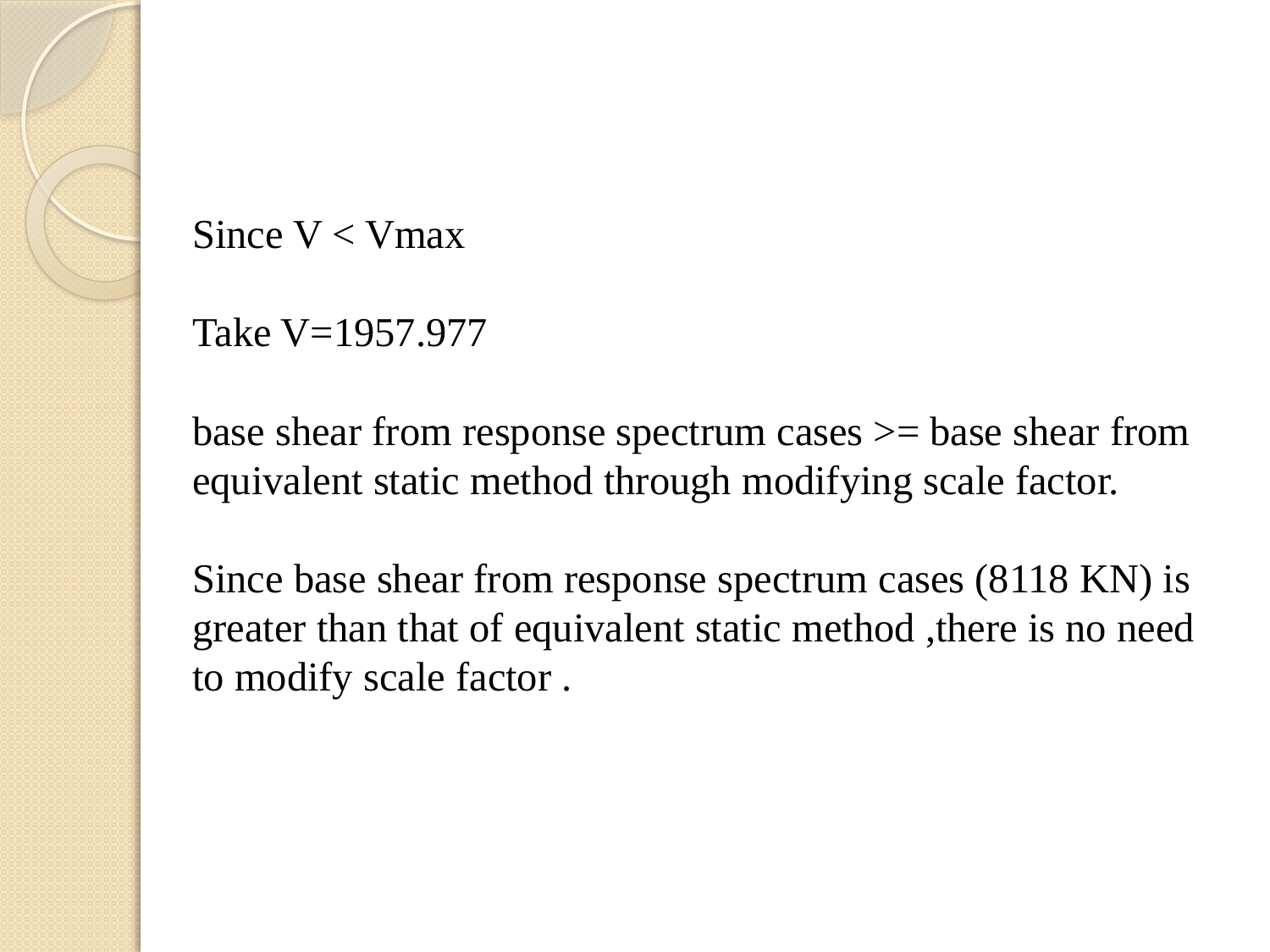

Since V < Vmax

Take V=1957.977

base shear from response spectrum cases >= base shear from equivalent static method through modifying scale factor.

Since base shear from response spectrum cases (8118 KN) is greater than that of equivalent static method ,there is no need to modify scale factor .